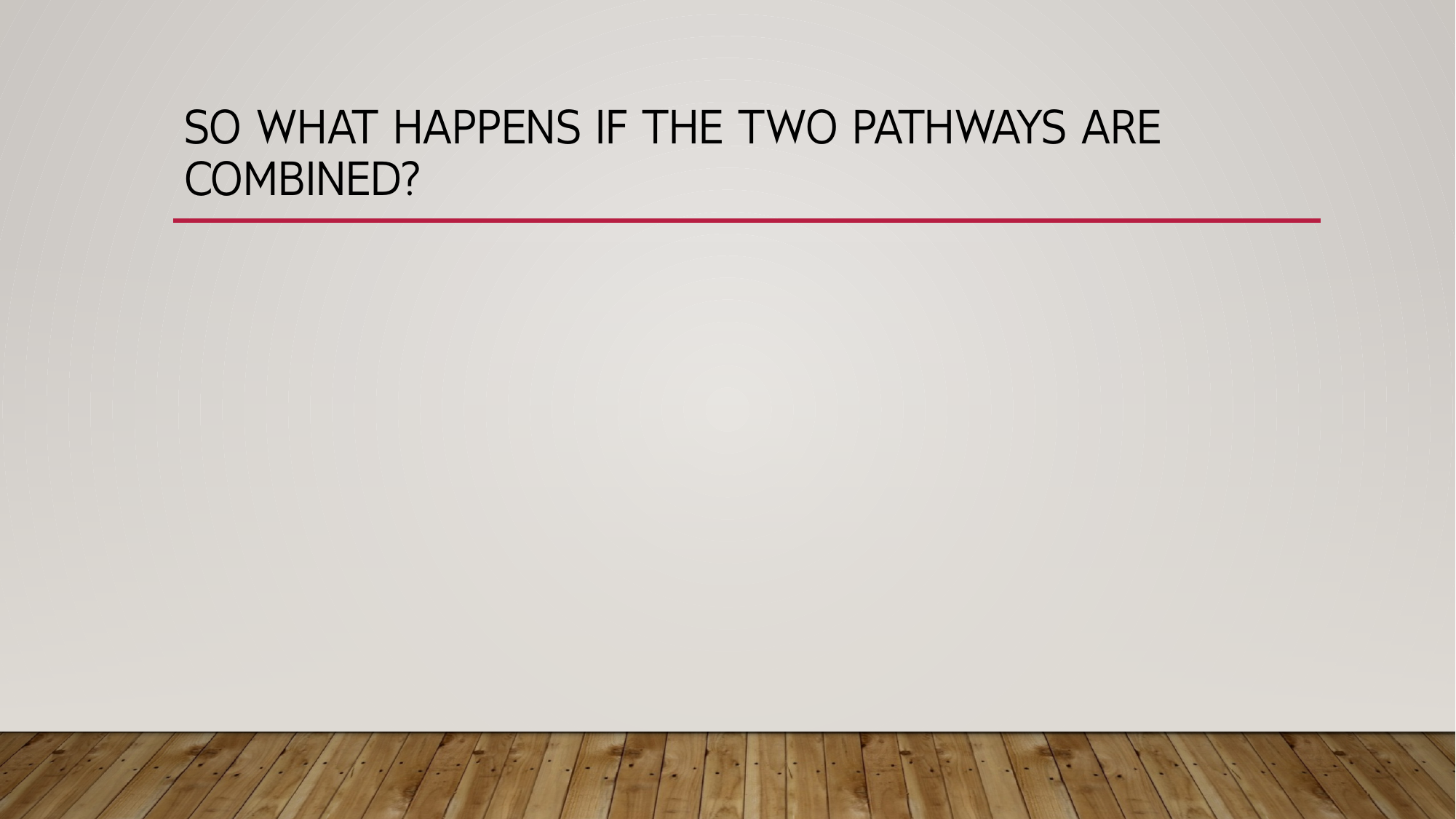

# So what happens if the two pathways are combined?